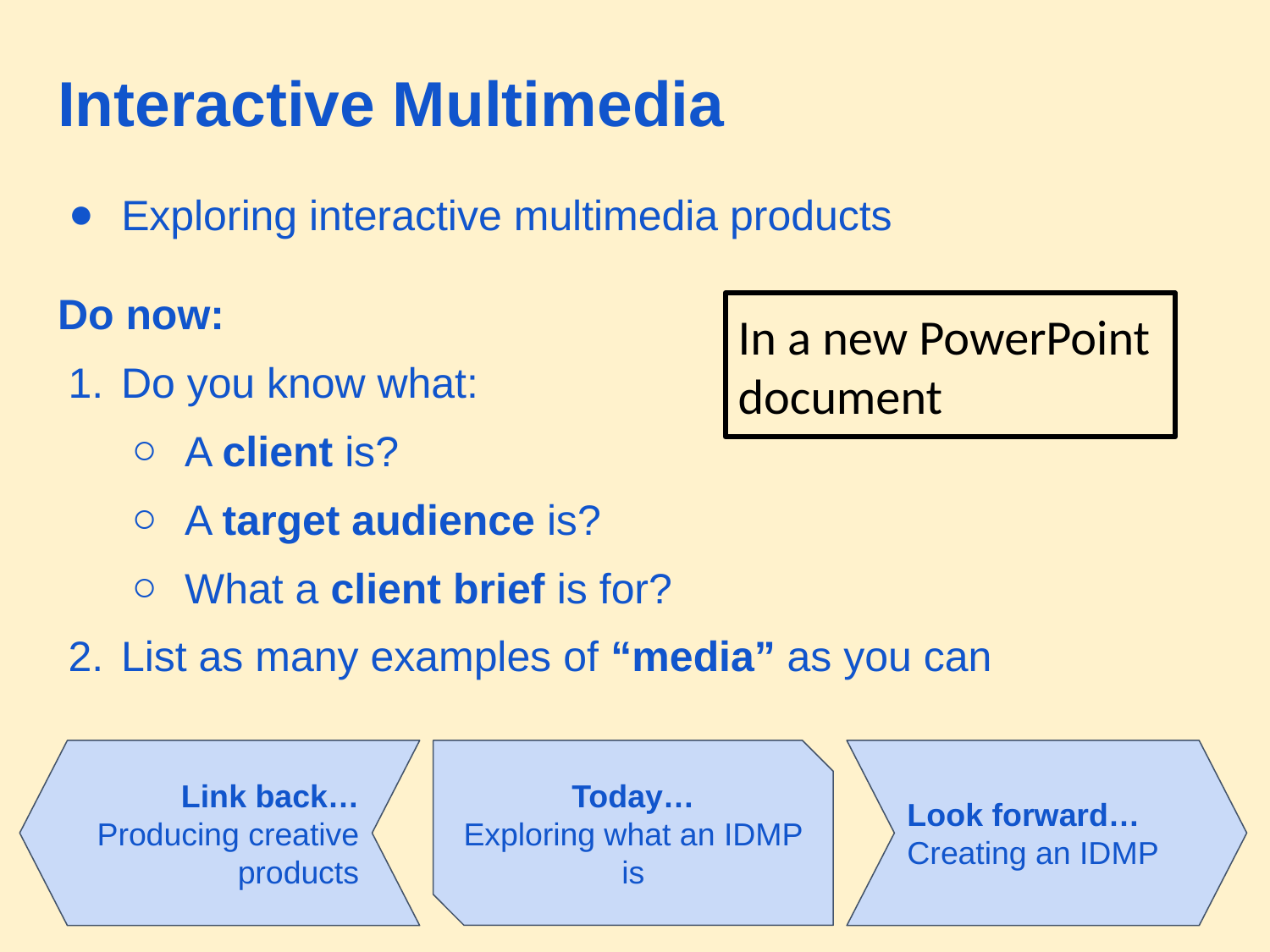

# Interactive Multimedia
Exploring interactive multimedia products
Do now:
Do you know what:
A client is?
A target audience is?
What a client brief is for?
List as many examples of “media” as you can
In a new PowerPoint document
Link back…
Producing creative products
Today…
Exploring what an IDMP is
Look forward…
Creating an IDMP